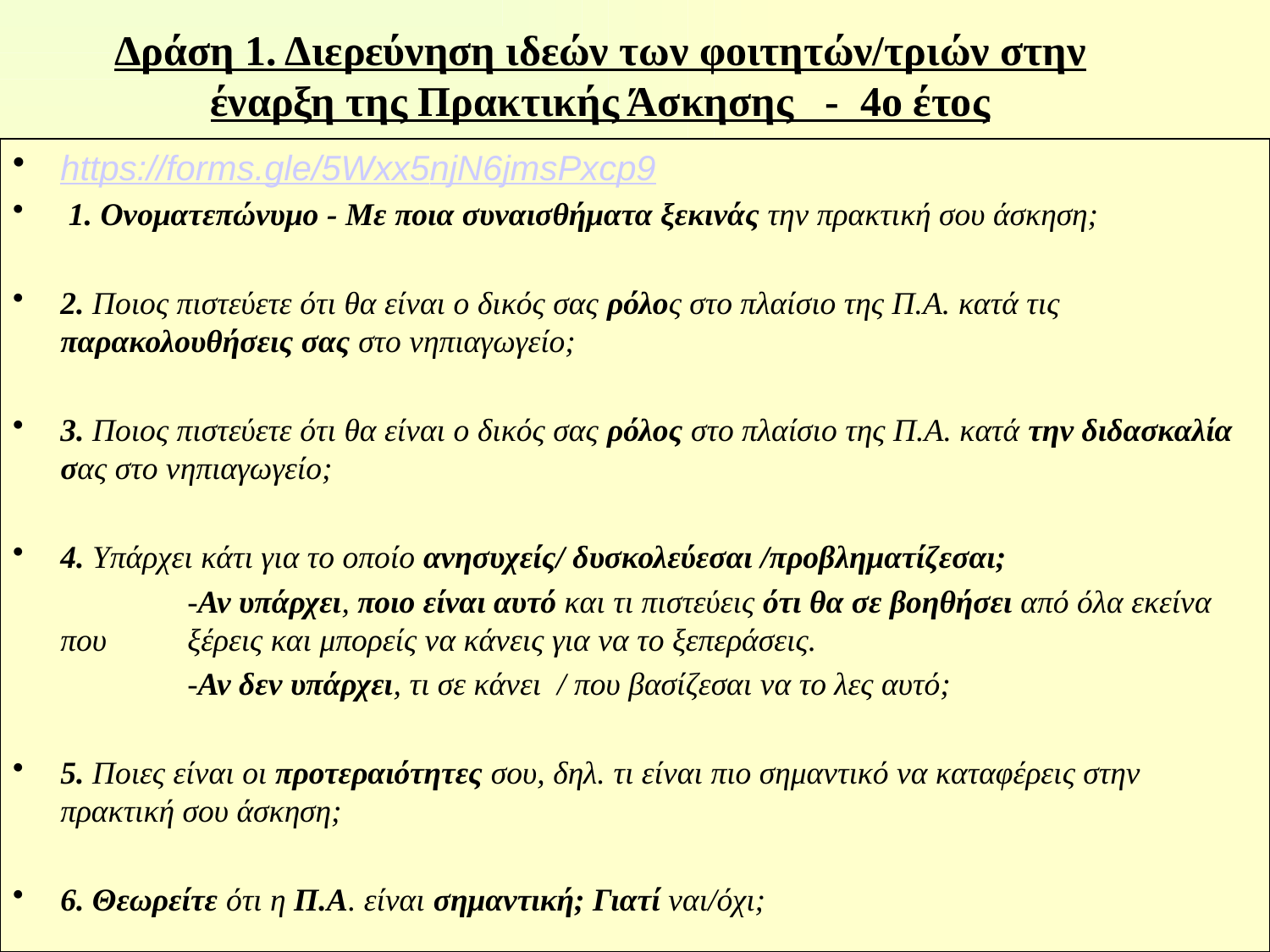

# Δράση 1. Διερεύνηση ιδεών των φοιτητών/τριών στην έναρξη της Πρακτικής Άσκησης   -  4ο έτος
https://forms.gle/5Wxx5njN6jmsPxcp9
 1. Ονοματεπώνυμο - Με ποια συναισθήματα ξεκινάς την πρακτική σου άσκηση;

2. Ποιος πιστεύετε ότι θα είναι ο δικός σας ρόλος στο πλαίσιο της Π.Α. κατά τις παρακολουθήσεις σας στο νηπιαγωγείο;

3. Ποιος πιστεύετε ότι θα είναι ο δικός σας ρόλος στο πλαίσιο της Π.Α. κατά την διδασκαλία σας στο νηπιαγωγείο;

4. Υπάρχει κάτι για το οποίο ανησυχείς/ δυσκολεύεσαι /προβληματίζεσαι;
		-Αν υπάρχει, ποιο είναι αυτό και τι πιστεύεις ότι θα σε βοηθήσει από όλα εκείνα που 	ξέρεις και μπορείς να κάνεις για να το ξεπεράσεις.
		-Αν δεν υπάρχει, τι σε κάνει  / που βασίζεσαι να το λες αυτό;

5. Ποιες είναι οι προτεραιότητες σου, δηλ. τι είναι πιο σημαντικό να καταφέρεις στην πρακτική σου άσκηση;

6. Θεωρείτε ότι η Π.Α. είναι σημαντική; Γιατί ναι/όχι;